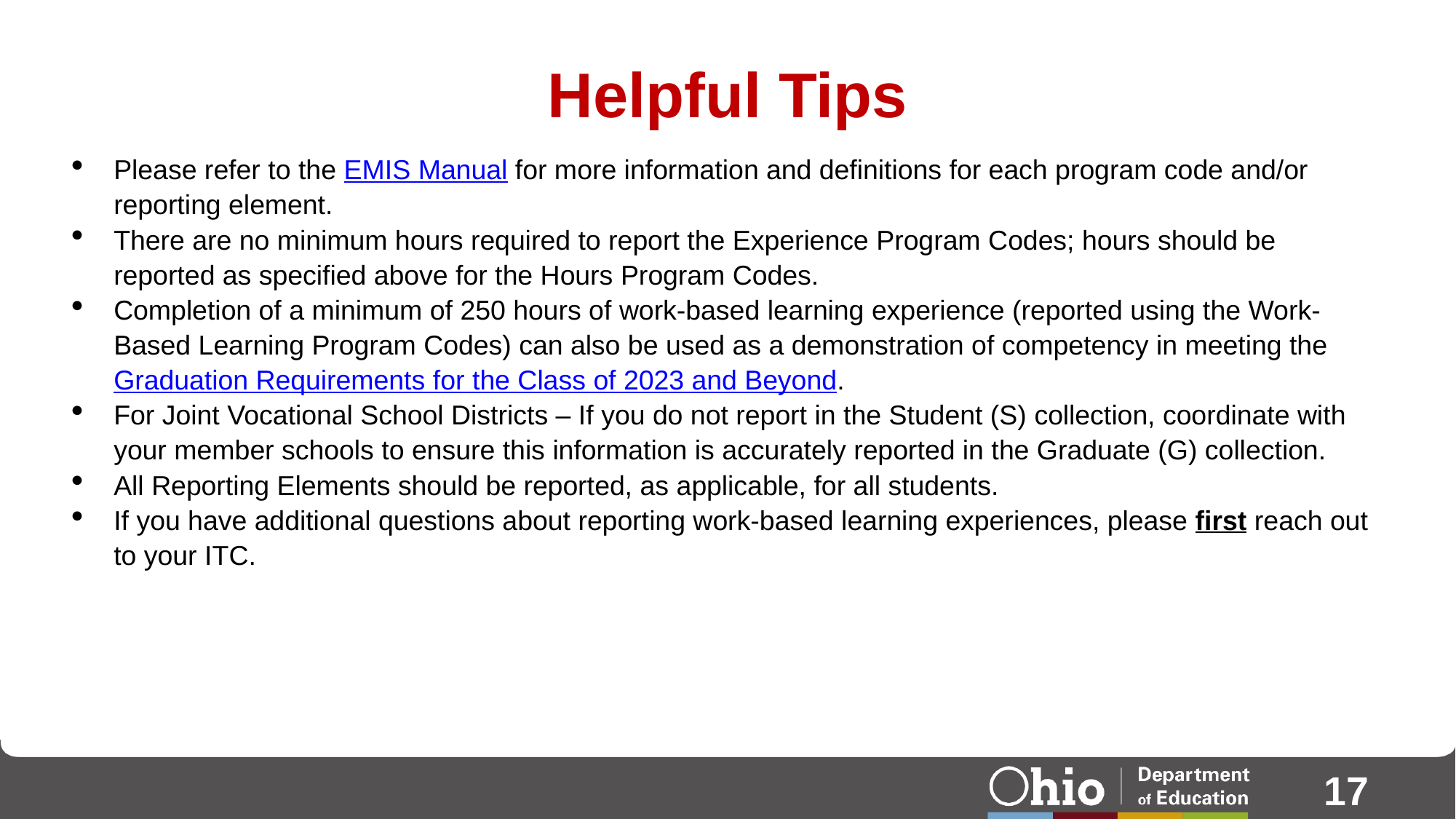

# Helpful Tips
Please refer to the EMIS Manual for more information and definitions for each program code and/or reporting element.
There are no minimum hours required to report the Experience Program Codes; hours should be reported as specified above for the Hours Program Codes.
Completion of a minimum of 250 hours of work-based learning experience (reported using the Work-Based Learning Program Codes) can also be used as a demonstration of competency in meeting the Graduation Requirements for the Class of 2023 and Beyond.
For Joint Vocational School Districts – If you do not report in the Student (S) collection, coordinate with your member schools to ensure this information is accurately reported in the Graduate (G) collection.
All Reporting Elements should be reported, as applicable, for all students.
If you have additional questions about reporting work-based learning experiences, please first reach out to your ITC.